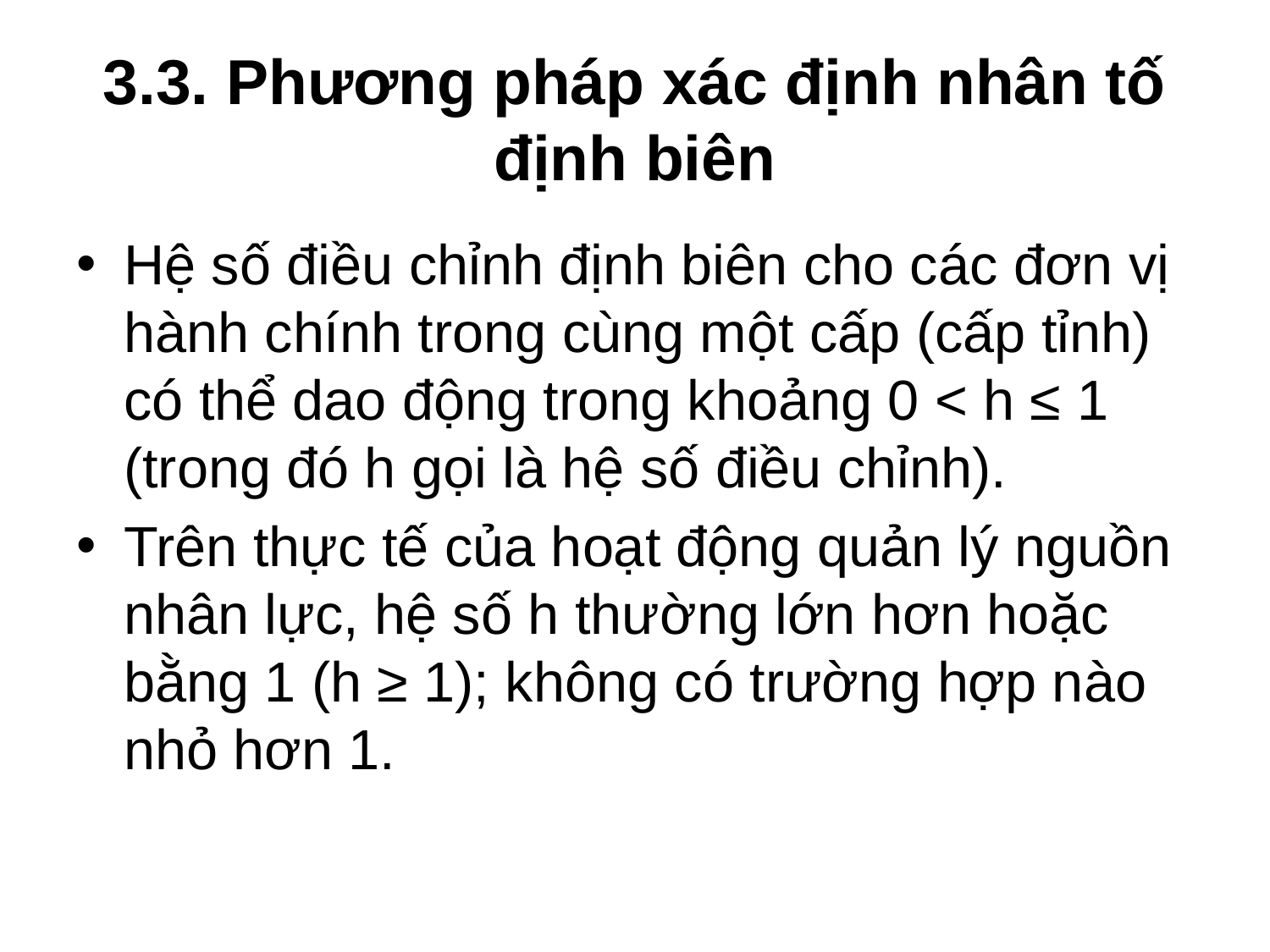

# 3.3. Phương pháp xác định nhân tố định biên
Hệ số điều chỉnh định biên cho các đơn vị hành chính trong cùng một cấp (cấp tỉnh) có thể dao động trong khoảng 0 < h ≤ 1 (trong đó h gọi là hệ số điều chỉnh).
Trên thực tế của hoạt động quản lý nguồn nhân lực, hệ số h thường lớn hơn hoặc bằng 1 (h ≥ 1); không có trường hợp nào nhỏ hơn 1.